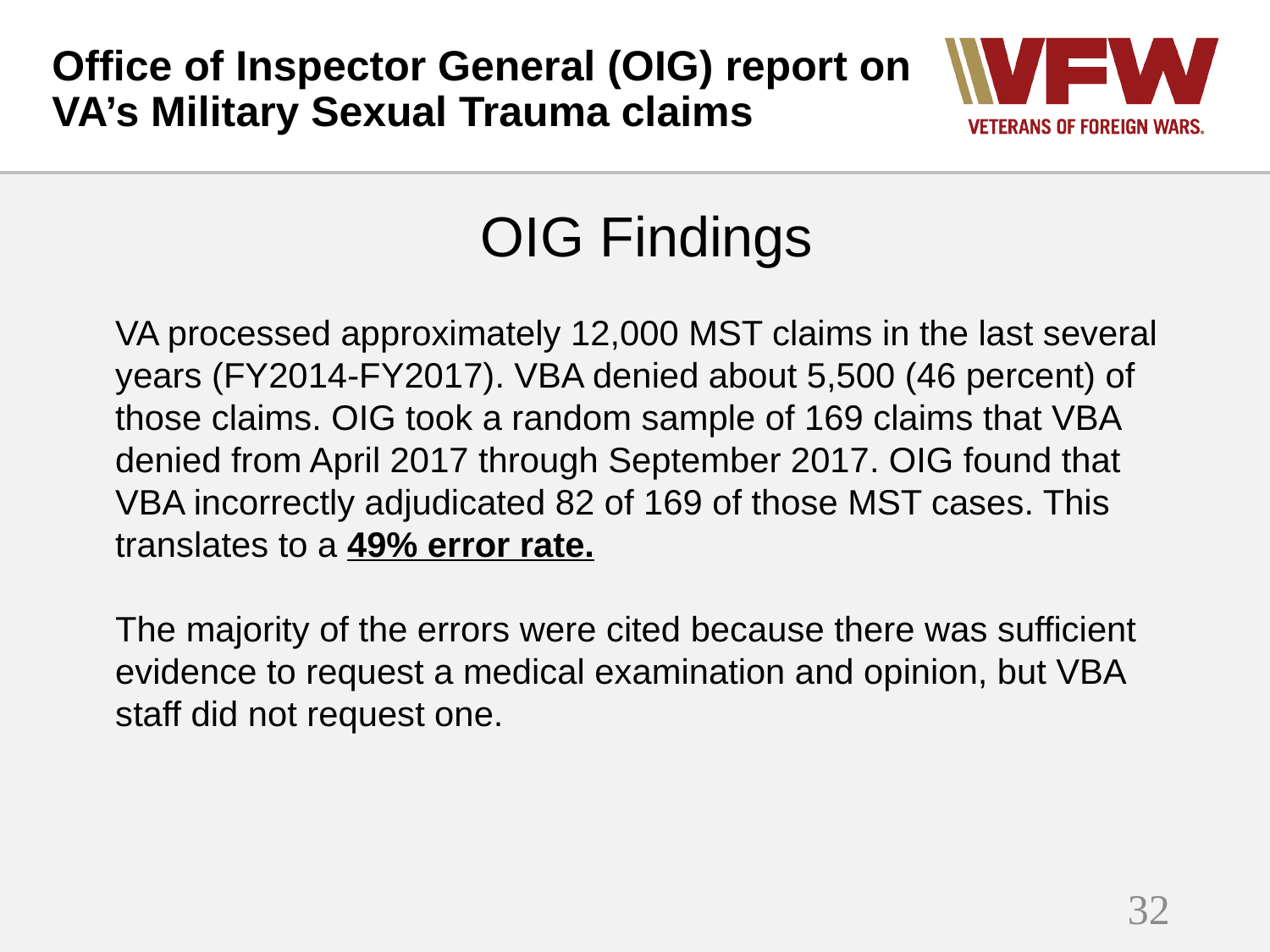

# Office of Inspector General (OIG) report on VA’s Military Sexual Trauma claims
OIG Findings

VA processed approximately 12,000 MST claims in the last several years (FY2014-FY2017). VBA denied about 5,500 (46 percent) of those claims. OIG took a random sample of 169 claims that VBA denied from April 2017 through September 2017. OIG found that VBA incorrectly adjudicated 82 of 169 of those MST cases. This translates to a 49% error rate.

The majority of the errors were cited because there was sufficient evidence to request a medical examination and opinion, but VBA staff did not request one.

32